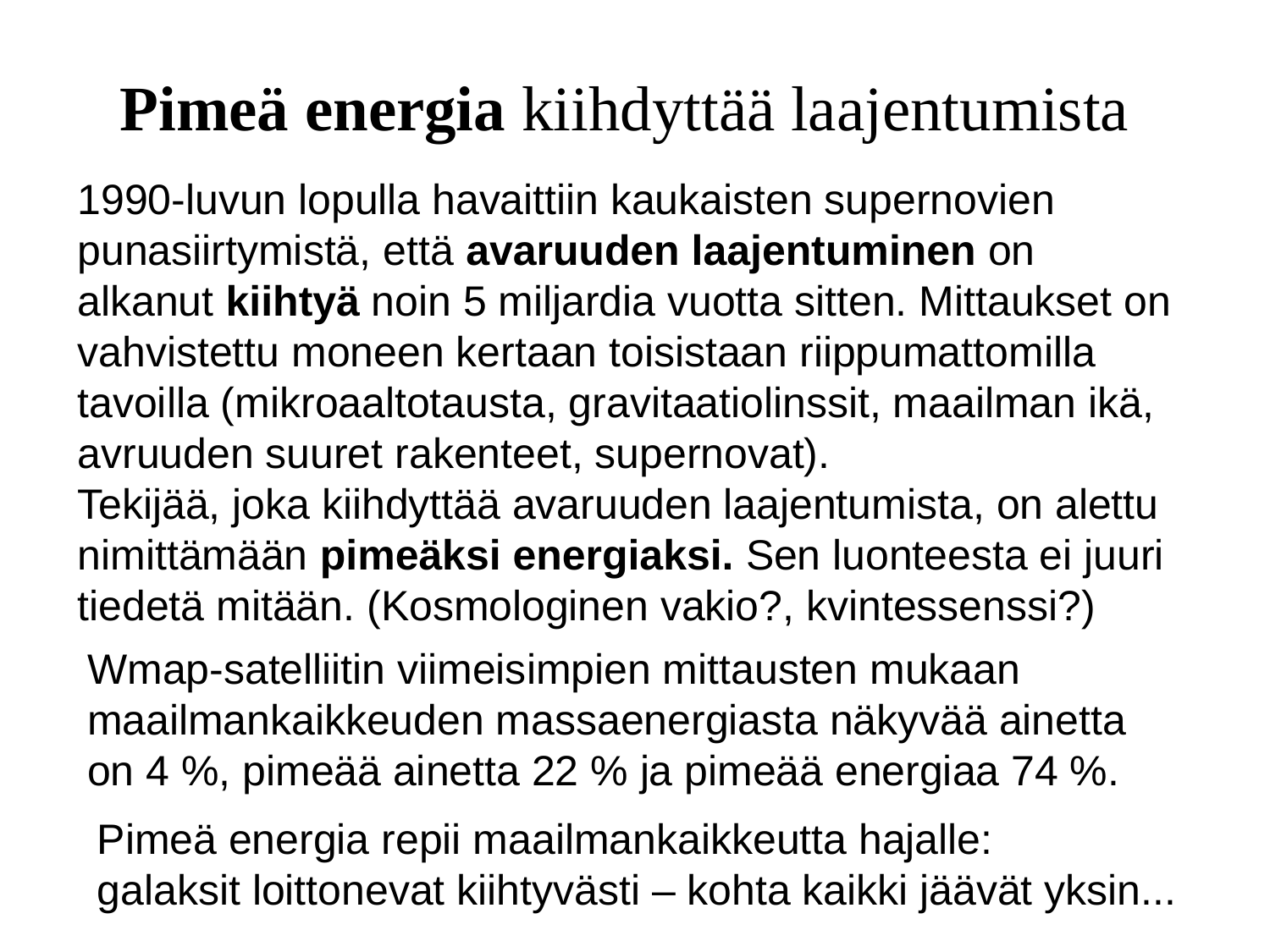

# Pimeä energia kiihdyttää laajentumista
1990-luvun lopulla havaittiin kaukaisten supernovien
punasiirtymistä, että avaruuden laajentuminen on
alkanut kiihtyä noin 5 miljardia vuotta sitten. Mittaukset on
vahvistettu moneen kertaan toisistaan riippumattomilla
tavoilla (mikroaaltotausta, gravitaatiolinssit, maailman ikä,
avruuden suuret rakenteet, supernovat).
Tekijää, joka kiihdyttää avaruuden laajentumista, on alettu
nimittämään pimeäksi energiaksi. Sen luonteesta ei juuri
tiedetä mitään. (Kosmologinen vakio?, kvintessenssi?)
Wmap-satelliitin viimeisimpien mittausten mukaan
maailmankaikkeuden massaenergiasta näkyvää ainetta
on 4 %, pimeää ainetta 22 % ja pimeää energiaa 74 %.
Pimeä energia repii maailmankaikkeutta hajalle:
galaksit loittonevat kiihtyvästi – kohta kaikki jäävät yksin...